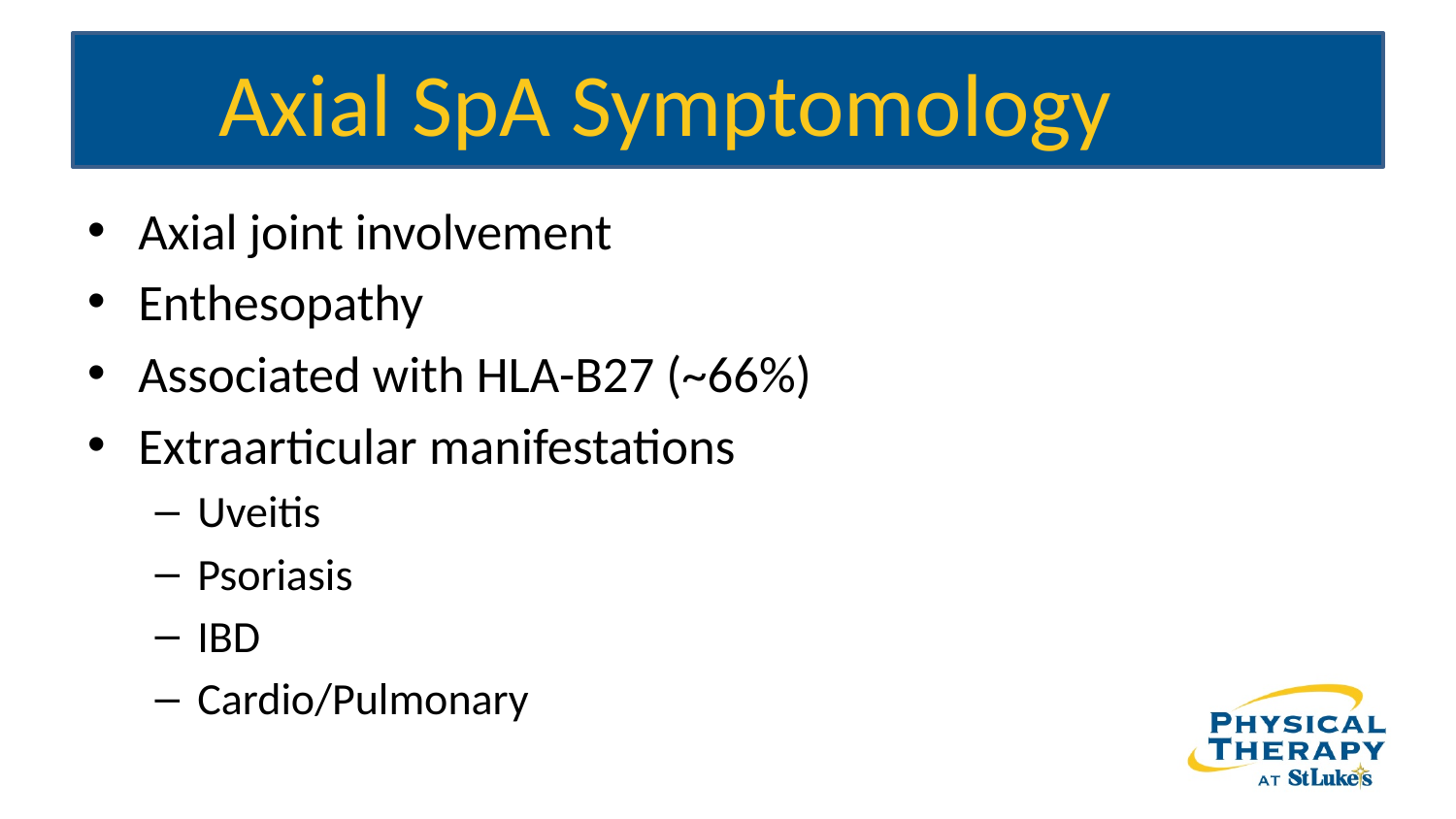

# Axial SpA Symptomology
Axial joint involvement
Enthesopathy
Associated with HLA-B27 (~66%)
Extraarticular manifestations
Uveitis
Psoriasis
IBD
Cardio/Pulmonary